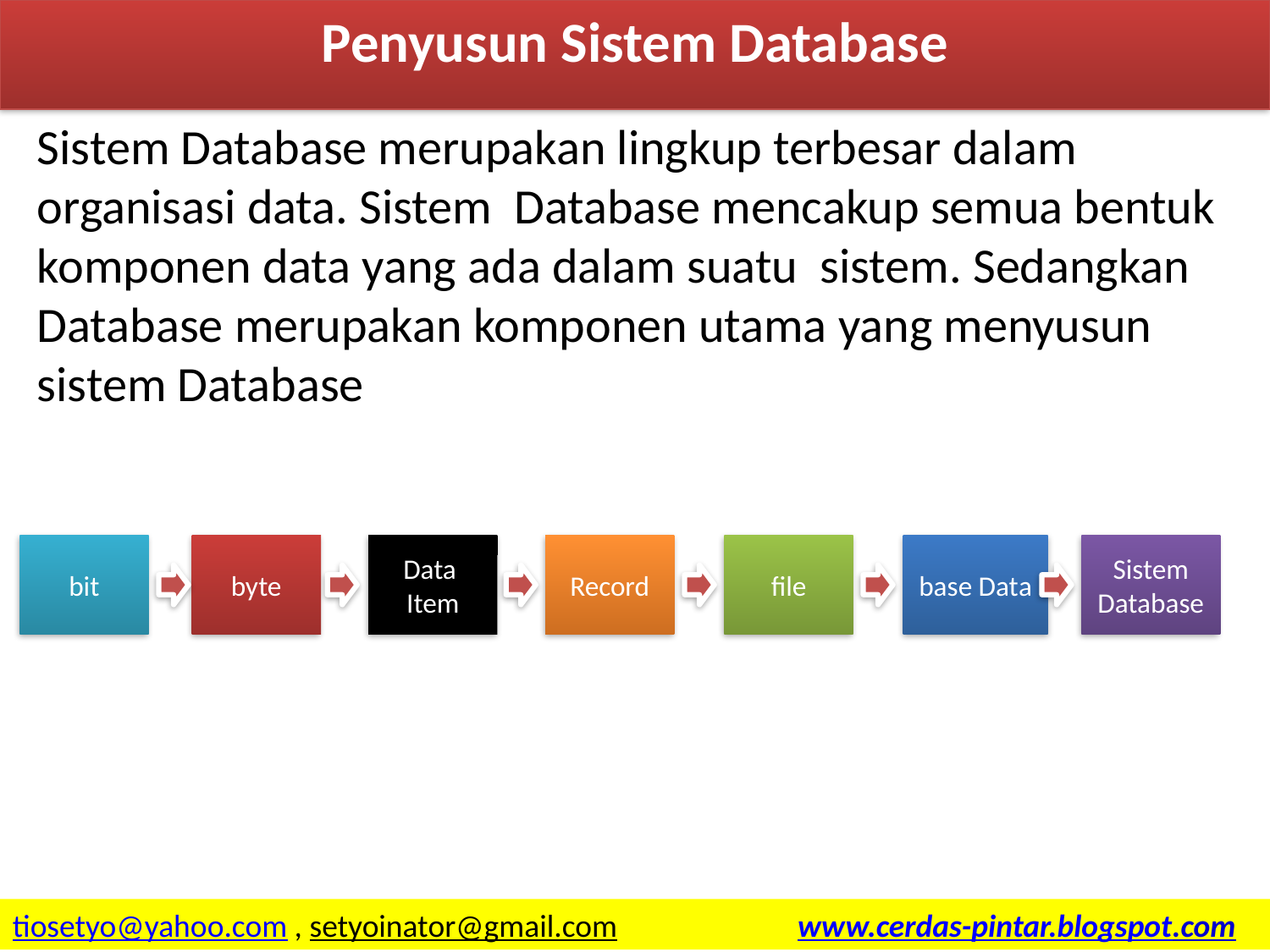

Penyusun Sistem Database
	Sistem Database merupakan lingkup terbesar dalam organisasi data. Sistem  Database mencakup semua bentuk komponen data yang ada dalam suatu  sistem. Sedangkan Database merupakan komponen utama yang menyusun sistem Database

bit
byte
Data
Item
Record
file
base Data
Sistem Database

3/31/2015
13
tiosetyo@yahoo.com , setyoinator@gmail.com                         www.cerdas-pintar.blogspot.com